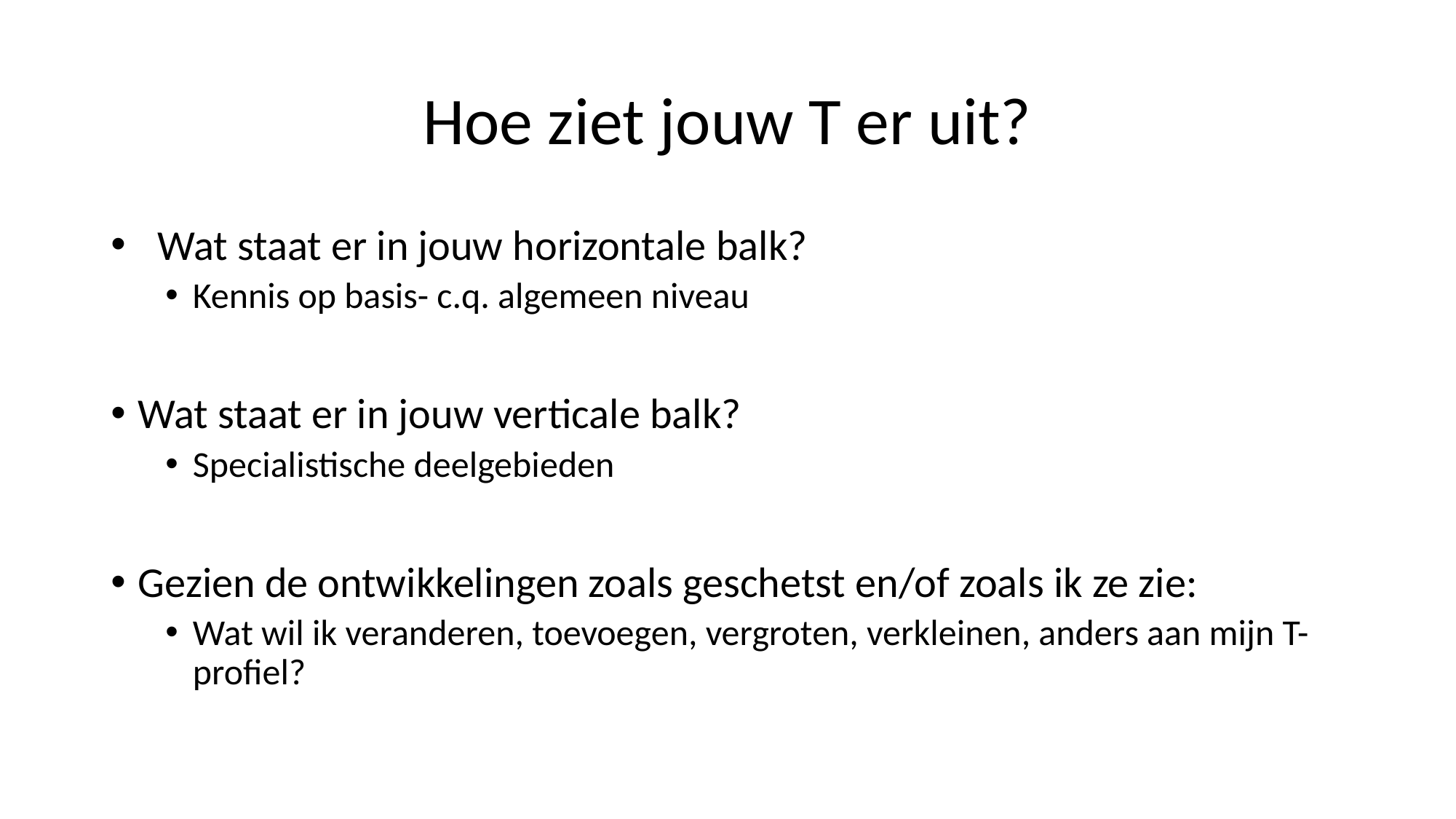

# Hoe ziet jouw T er uit?
  Wat staat er in jouw horizontale balk?
Kennis op basis- c.q. algemeen niveau

Wat staat er in jouw verticale balk?
Specialistische deelgebieden

Gezien de ontwikkelingen zoals geschetst en/of zoals ik ze zie:
Wat wil ik veranderen, toevoegen, vergroten, verkleinen, anders aan mijn T-profiel?